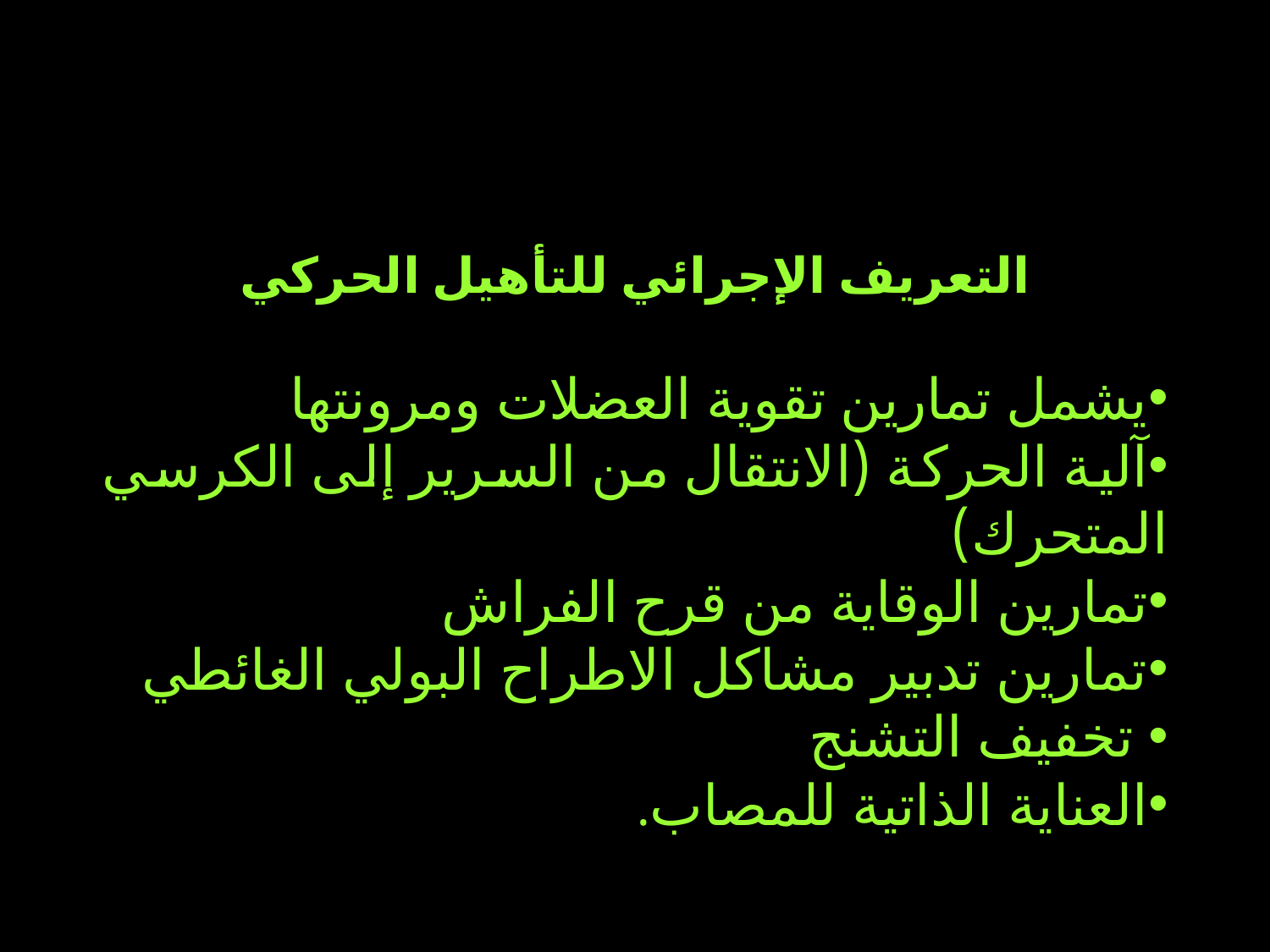

التعريف الإجرائي للتأهيل الحركي

يشمل تمارين تقوية العضلات ومرونتها
آلية الحركة (الانتقال من السرير إلى الكرسي المتحرك)
تمارين الوقاية من قرح الفراش
تمارين تدبير مشاكل الاطراح البولي الغائطي
 تخفيف التشنج
العناية الذاتية للمصاب.